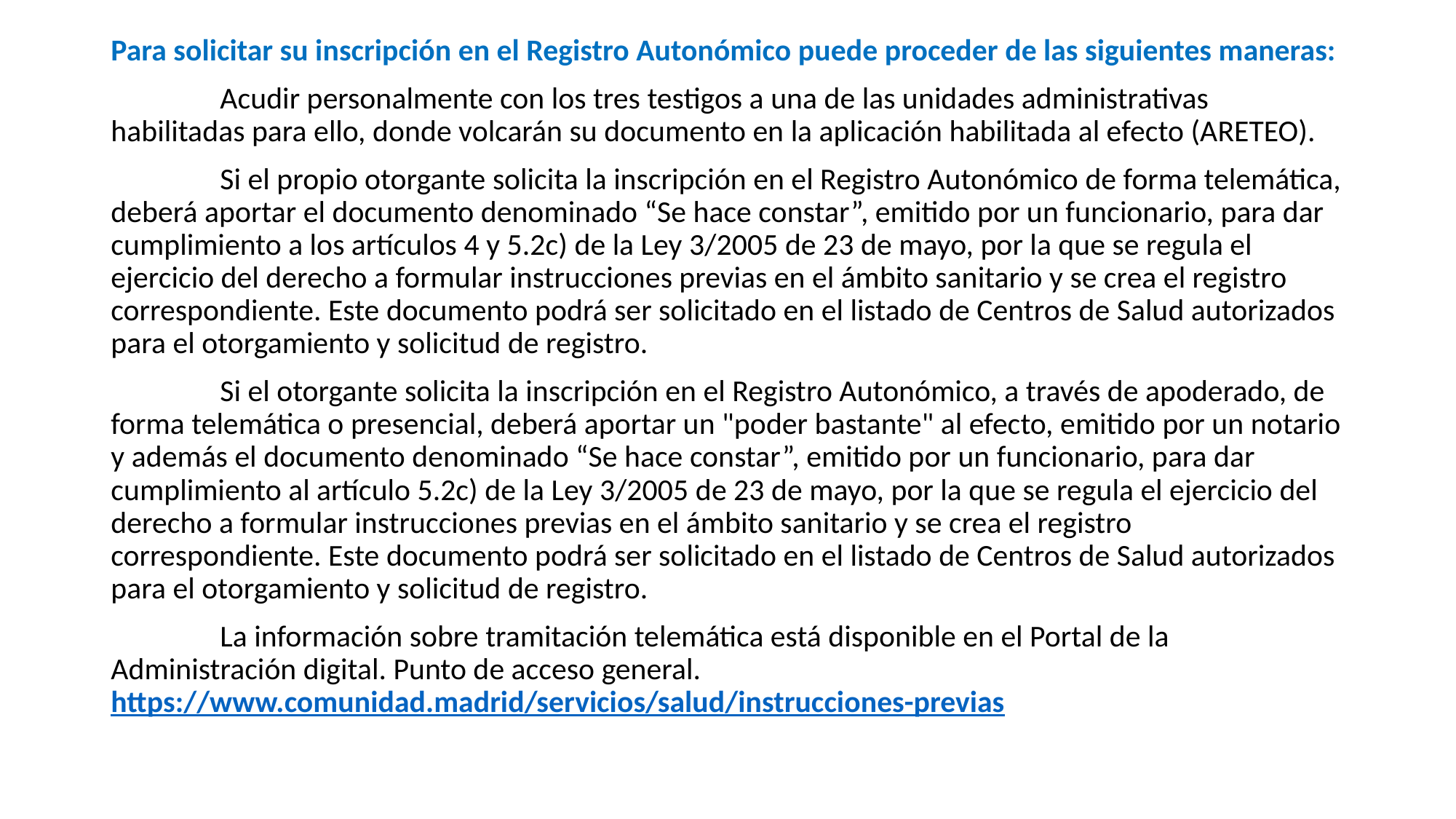

Para solicitar su inscripción en el Registro Autonómico puede proceder de las siguientes maneras:
	Acudir personalmente con los tres testigos a una de las unidades administrativas habilitadas para ello, donde volcarán su documento en la aplicación habilitada al efecto (ARETEO).
	Si el propio otorgante solicita la inscripción en el Registro Autonómico de forma telemática, deberá aportar el documento denominado “Se hace constar”, emitido por un funcionario, para dar cumplimiento a los artículos 4 y 5.2c) de la Ley 3/2005 de 23 de mayo, por la que se regula el ejercicio del derecho a formular instrucciones previas en el ámbito sanitario y se crea el registro correspondiente. Este documento podrá ser solicitado en el listado de Centros de Salud autorizados para el otorgamiento y solicitud de registro.
	Si el otorgante solicita la inscripción en el Registro Autonómico, a través de apoderado, de forma telemática o presencial, deberá aportar un "poder bastante" al efecto, emitido por un notario y además el documento denominado “Se hace constar”, emitido por un funcionario, para dar cumplimiento al artículo 5.2c) de la Ley 3/2005 de 23 de mayo, por la que se regula el ejercicio del derecho a formular instrucciones previas en el ámbito sanitario y se crea el registro correspondiente. Este documento podrá ser solicitado en el listado de Centros de Salud autorizados para el otorgamiento y solicitud de registro.
	La información sobre tramitación telemática está disponible en el Portal de la Administración digital. Punto de acceso general.   	https://www.comunidad.madrid/servicios/salud/instrucciones-previas